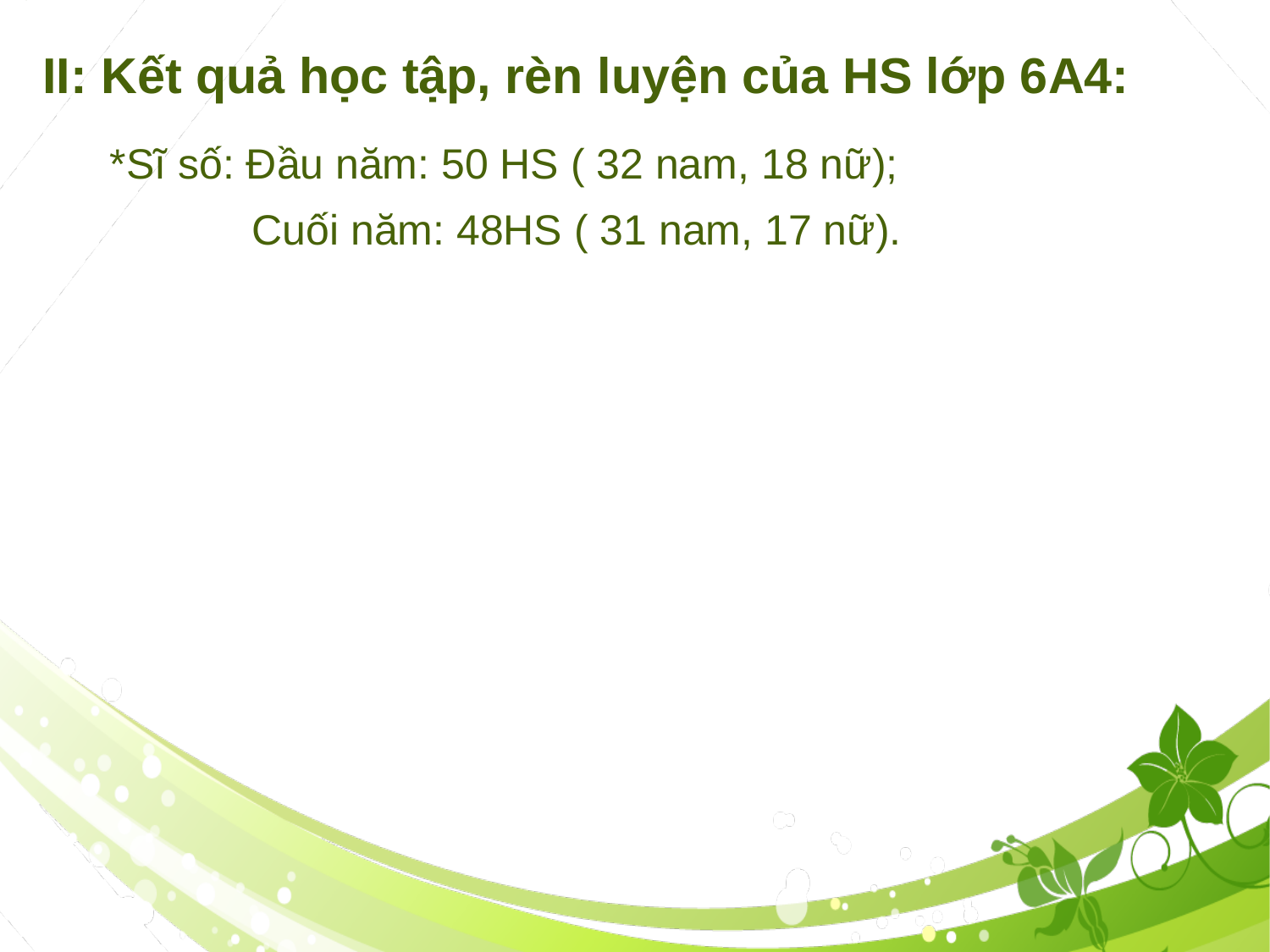

II: Kết quả học tập, rèn luyện của HS lớp 6A4:
*Sĩ số: Đầu năm: 50 HS ( 32 nam, 18 nữ);
            Cuối năm: 48HS ( 31 nam, 17 nữ).